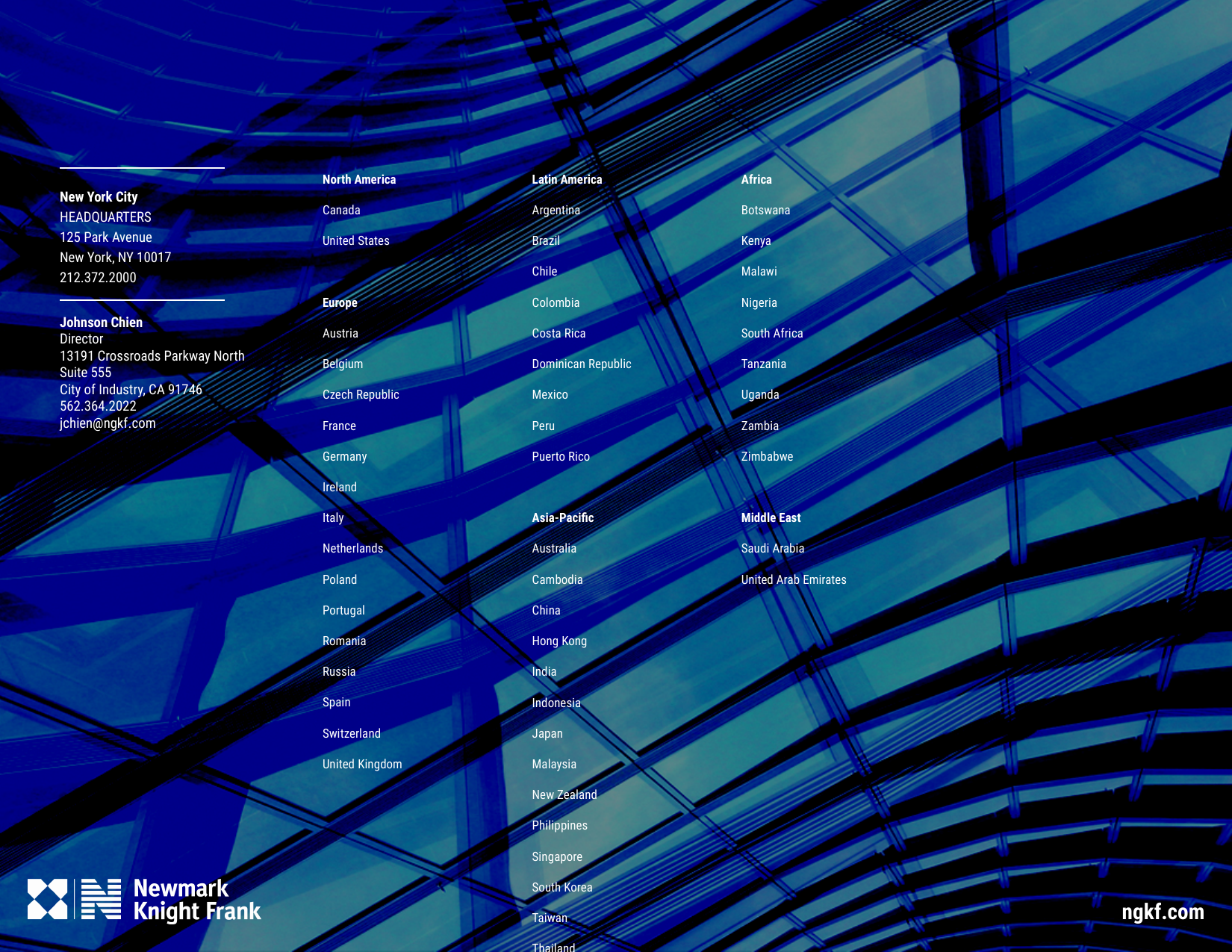

Johnson Chien
Director
13191 Crossroads Parkway North
Suite 555
City of Industry, CA 91746
562.364.2022
jchien@ngkf.com